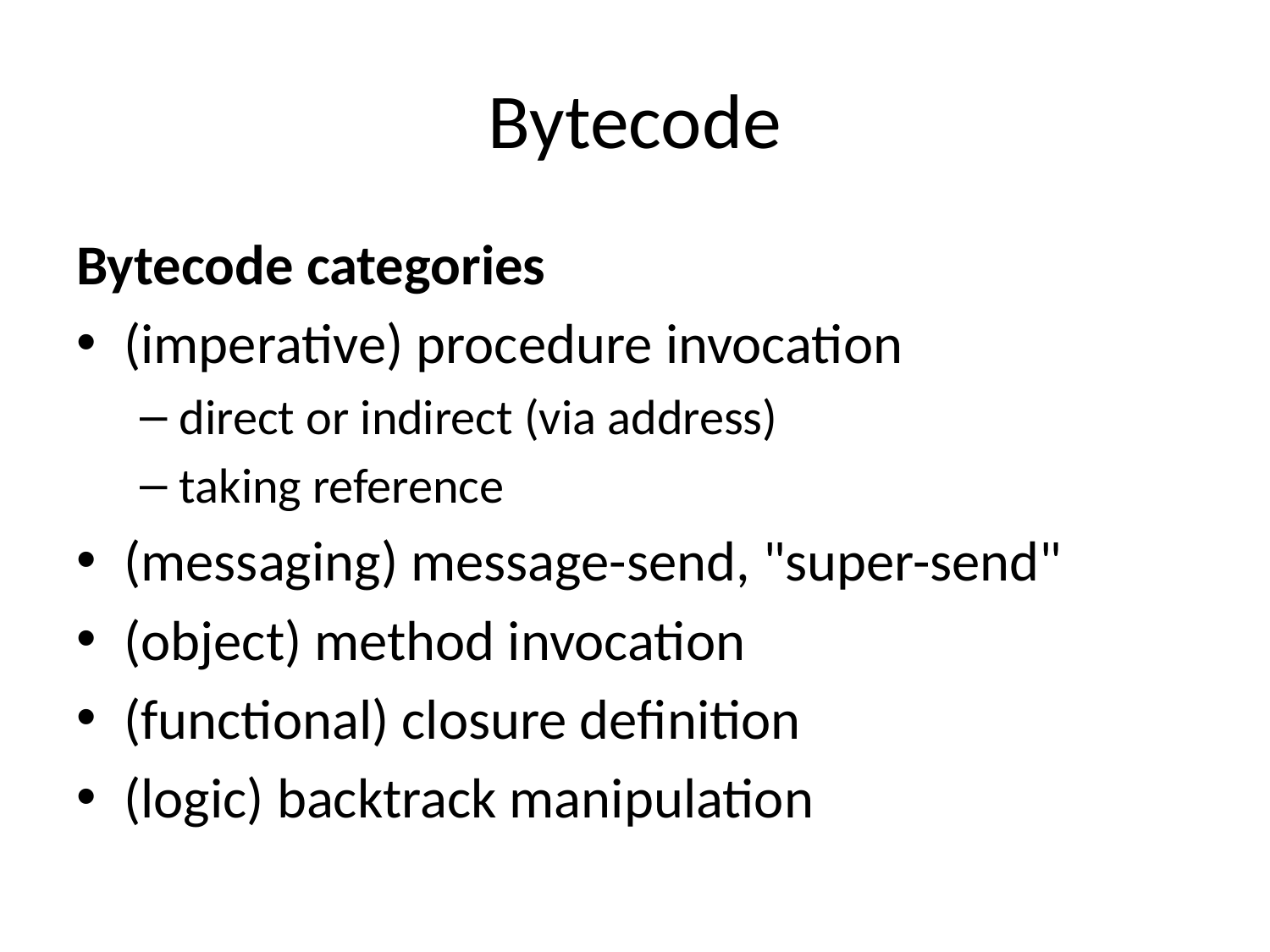

# Bytecode
Bytecode categories
(imperative) procedure invocation
direct or indirect (via address)
taking reference
(messaging) message-send, "super-send"
(object) method invocation
(functional) closure definition
(logic) backtrack manipulation